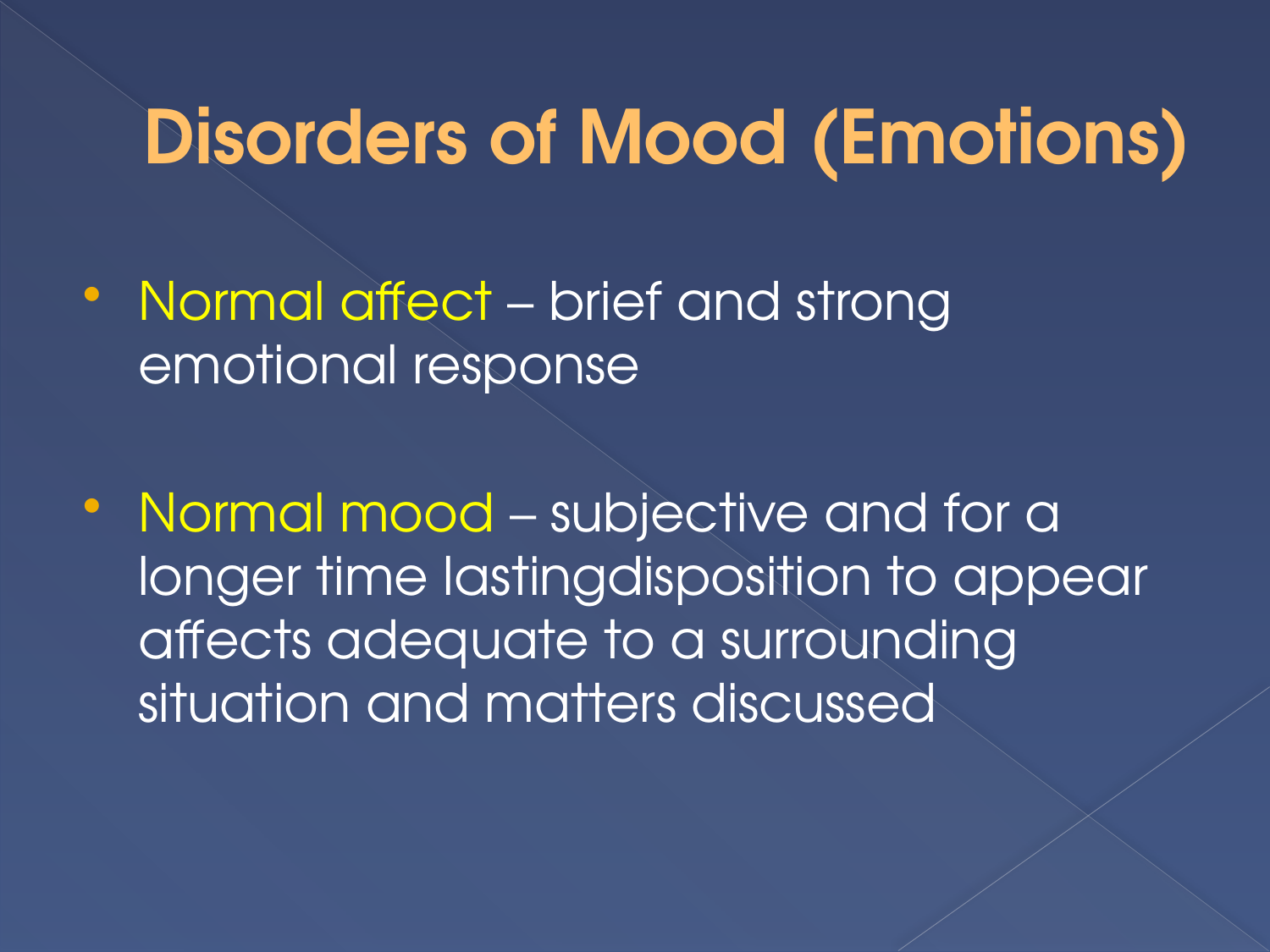

# Disorders of Mood (Emotions)
Normal affect – brief and strong emotional response

Normal mood – subjective and for a longer time lastingdisposition to appear affects adequate to a surrounding situation and matters discussed